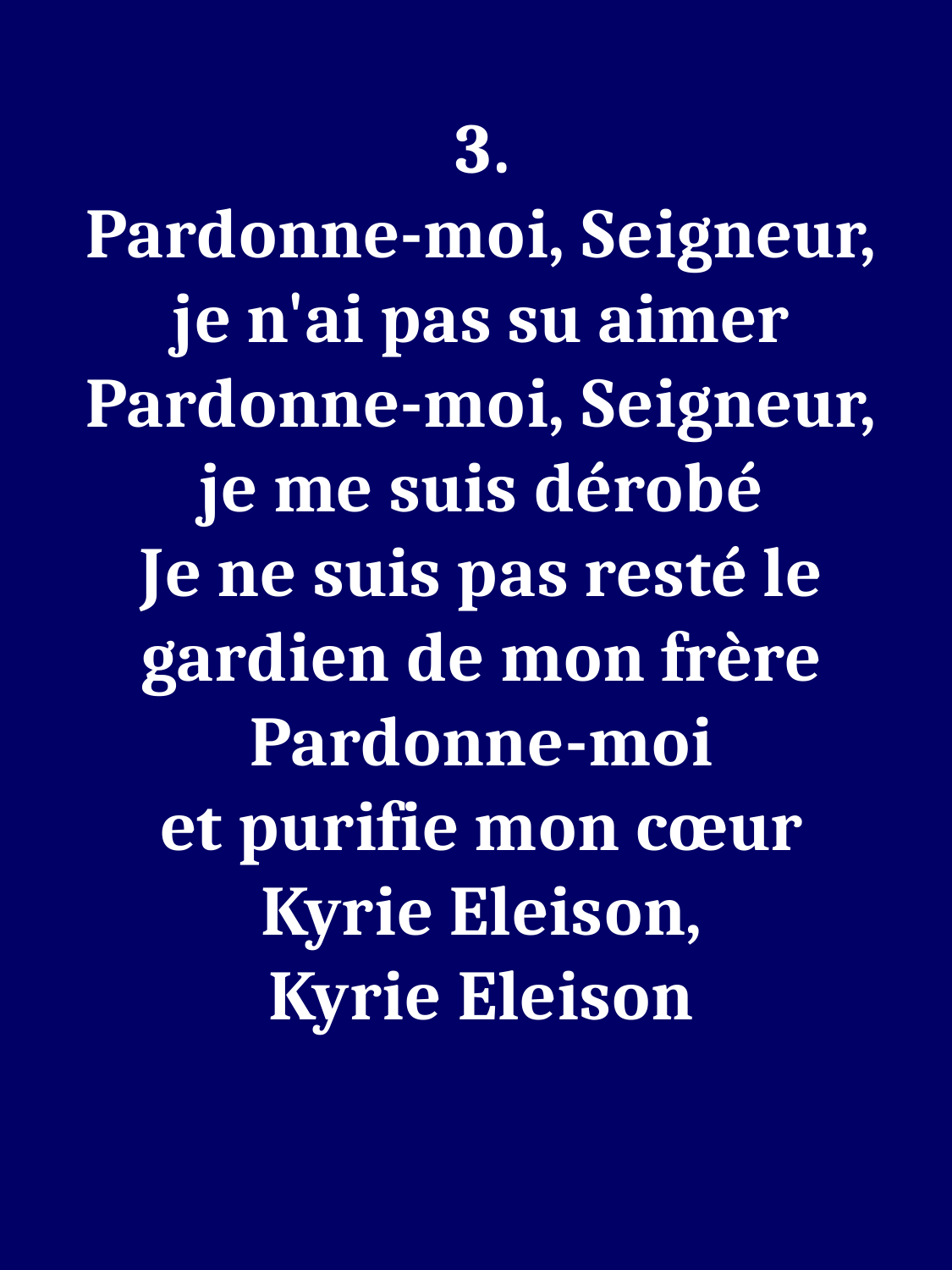

3.
Pardonne-moi, Seigneur,
je n'ai pas su aimer
Pardonne-moi, Seigneur,
je me suis dérobé
Je ne suis pas resté le gardien de mon frère
Pardonne-moi
et purifie mon cœur
Kyrie Eleison,
Kyrie Eleison